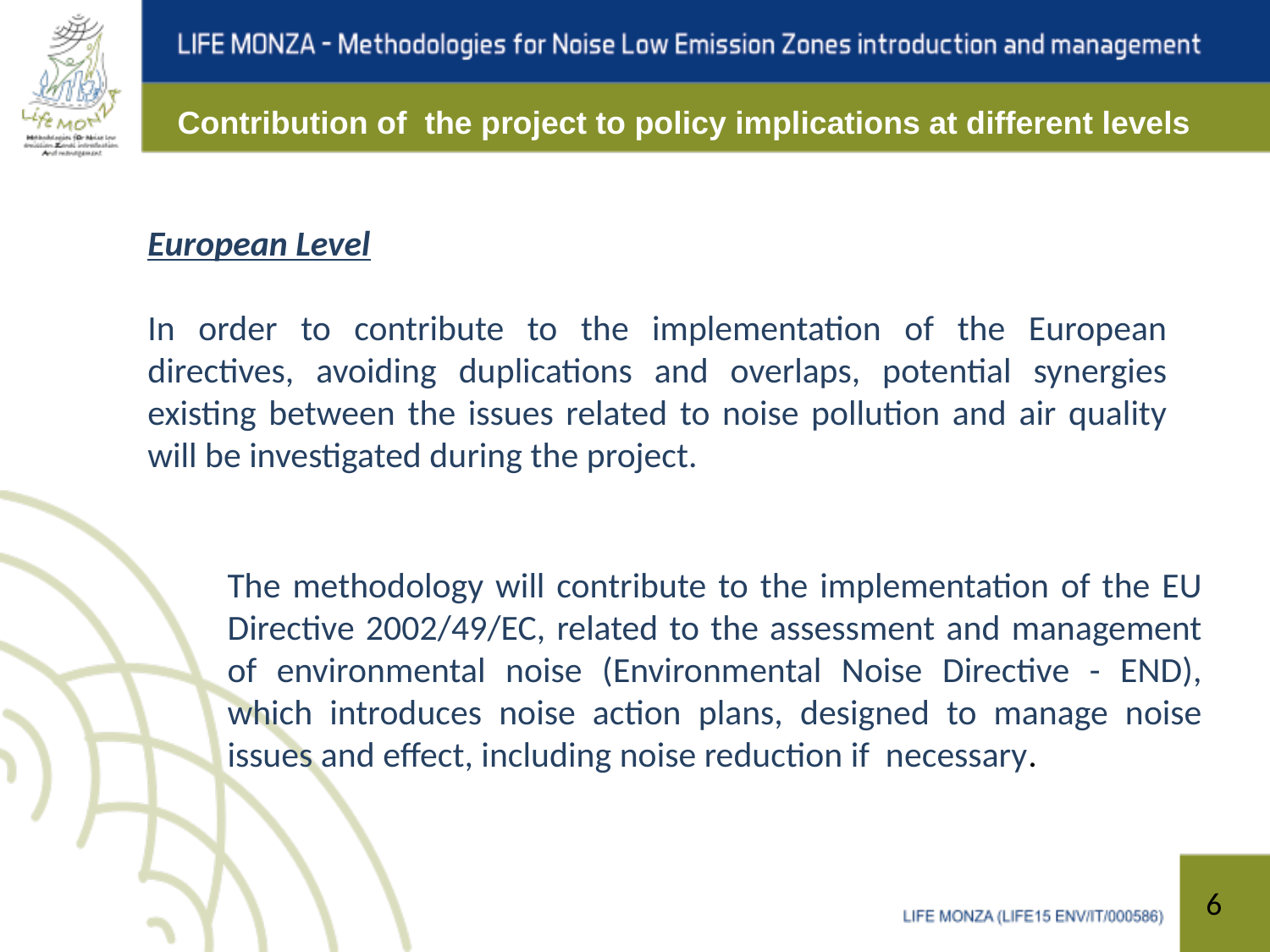

Contribution of  the project to policy implications at different levels
European Level

In order to contribute to the implementation of the European directives, avoiding duplications and overlaps, potential synergies existing between the issues related to noise pollution and air quality will be investigated during the project.
The methodology will contribute to the implementation of the EU Directive 2002/49/EC, related to the assessment and management of environmental noise (Environmental Noise Directive - END), which introduces noise action plans, designed to manage noise issues and effect, including noise reduction if  necessary.
6